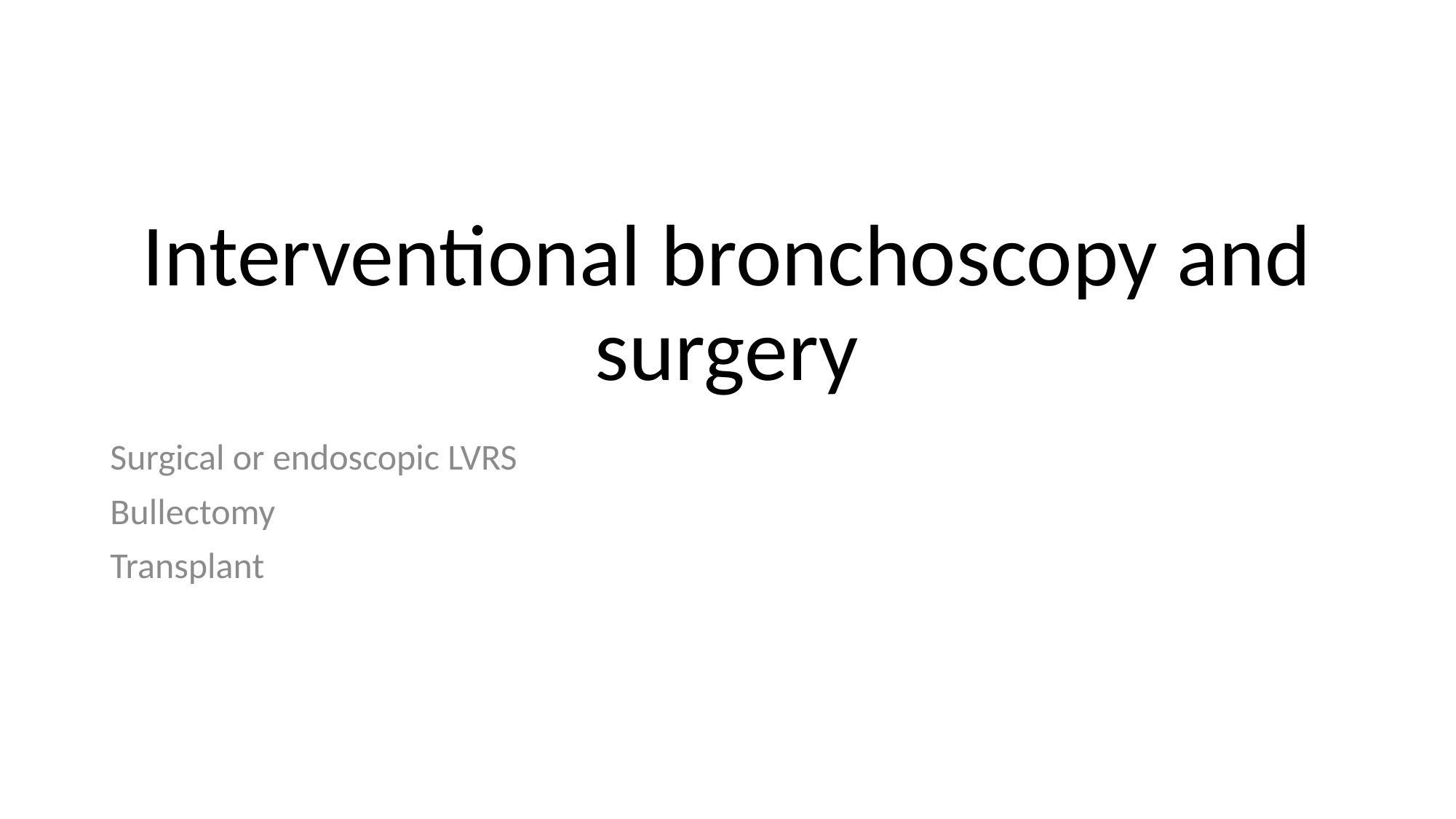

# Interventional bronchoscopy and surgery
Surgical or endoscopic LVRS
Bullectomy
Transplant